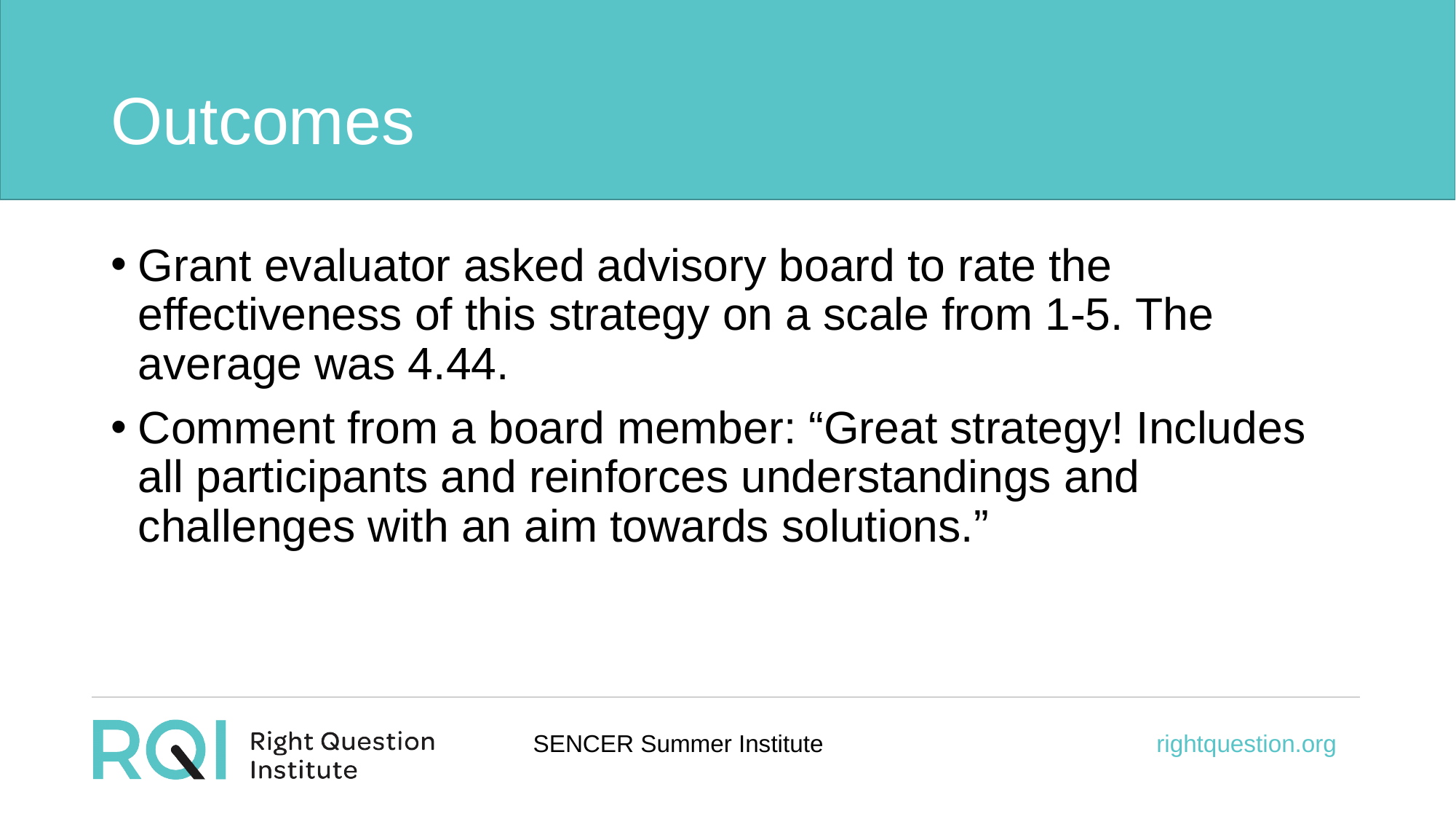

# Outcomes
Grant evaluator asked advisory board to rate the effectiveness of this strategy on a scale from 1-5. The average was 4.44.
Comment from a board member: “Great strategy! Includes all participants and reinforces understandings and challenges with an aim towards solutions.”